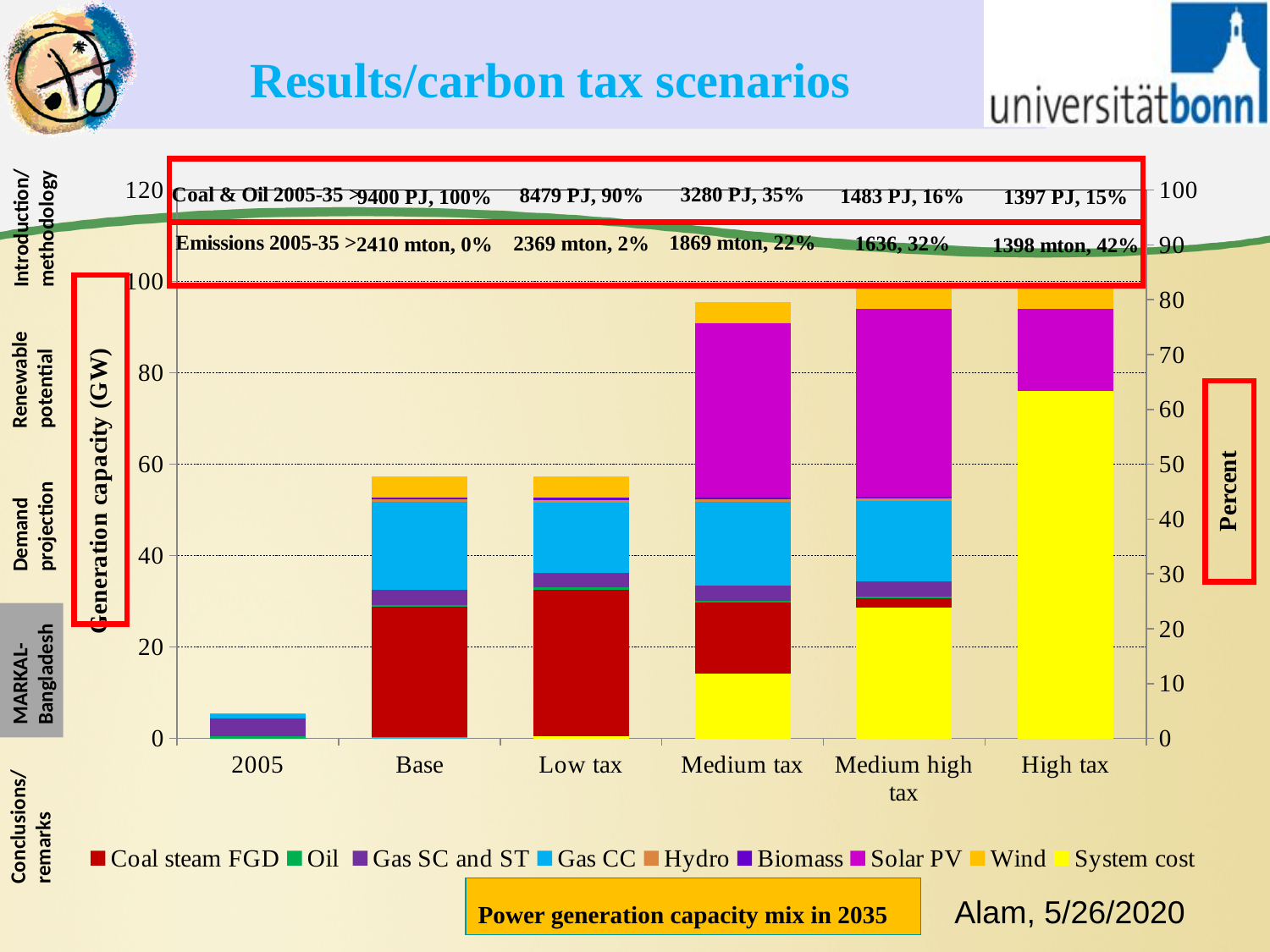

Results/carbon tax scenarios

### Chart

| Category |  | Coal steam FGD | Oil  | Gas SC and ST | Gas CC | Hydro | Biomass | Solar PV | Wind | System cost |
|---|---|---|---|---|---|---|---|---|---|---|
| 2005 | 0.0 | 0.0 | 0.5 | 3.84 | 0.99 | 0.23 | 0.0 | 0.0 | 0.0 | None |
| Base | 0.25 | 28.479999999999986 | 0.5 | 3.2800000000000002 | 19.189999999999987 | 0.55 | 0.4 | 0.0 | 4.6099999999999985 | 0.0 |
| Low tax | 0.25 | 32.23000000000001 | 0.5 | 3.2800000000000002 | 15.41 | 0.55 | 0.5 | 0.0 | 4.6099999999999985 | 0.34 |
| Medium tax | 0.25 | 29.419999999999987 | 0.5 | 3.2800000000000002 | 18.27 | 0.55 | 0.34 | 38.24 | 4.6099999999999985 | 11.76 |
| Medium high tax | 0.25 | 30.32 | 0.5 | 3.2800000000000002 | 17.630000000000024 | 0.55 | 0.34 | 41.13 | 4.6099999999999985 | 23.86 |
| High tax | 0.25 | 28.52 | 0.5 | 3.2800000000000002 | 19.43 | 0.55 | 0.34 | 41.13 | 4.6099999999999985 | 63.4 |
Introduction/methodology

Renewable potential

Demand projection
MARKAL- Bangladesh
Conclusions/remarks
Power generation capacity mix in 2035
Alam, 5/26/2020